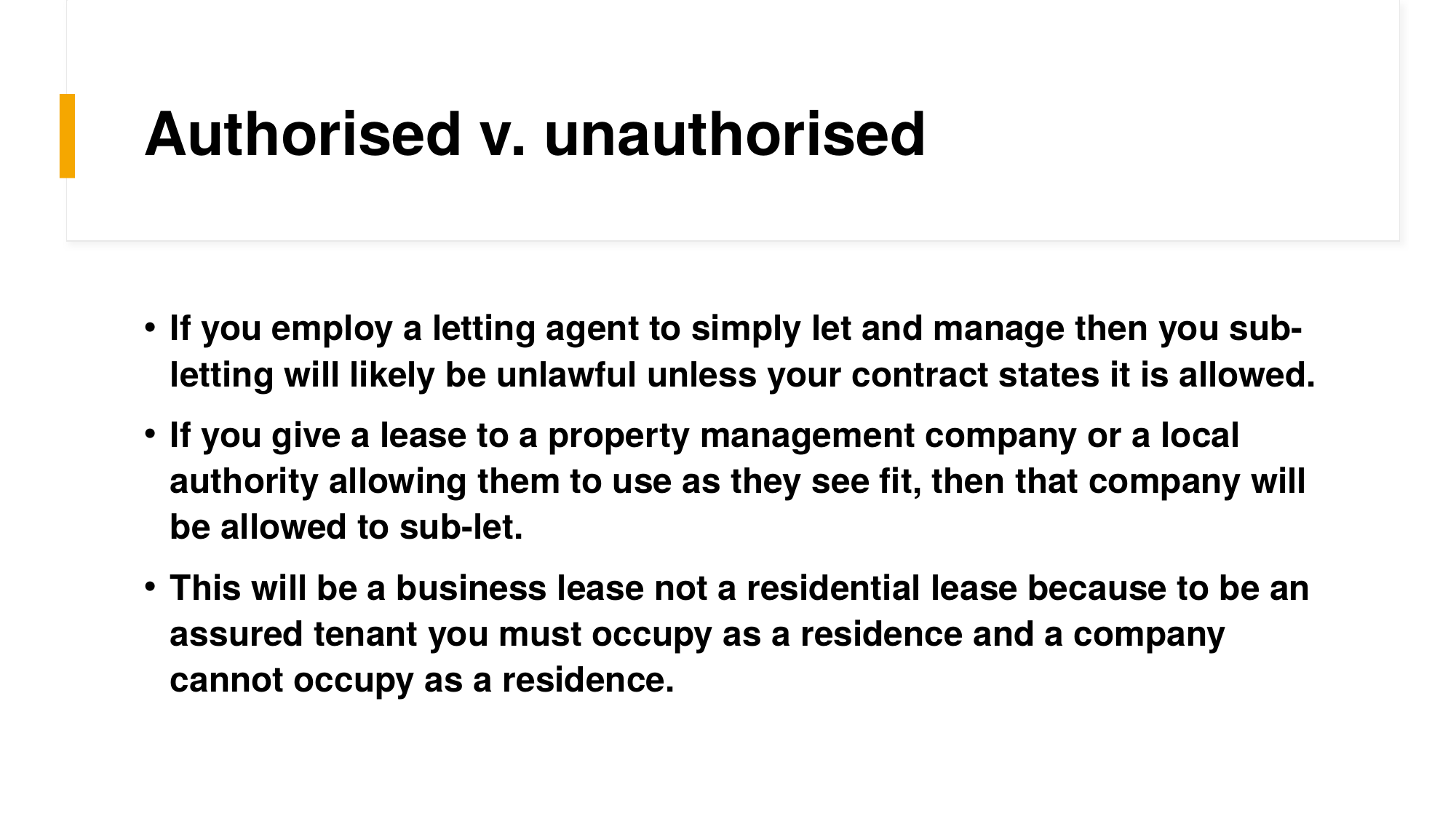

# Authorised v. unauthorised
If you employ a letting agent to simply let and manage then you sub-letting will likely be unlawful unless your contract states it is allowed.
If you give a lease to a property management company or a local authority allowing them to use as they see fit, then that company will be allowed to sub-let.
This will be a business lease not a residential lease because to be an assured tenant you must occupy as a residence and a company cannot occupy as a residence.